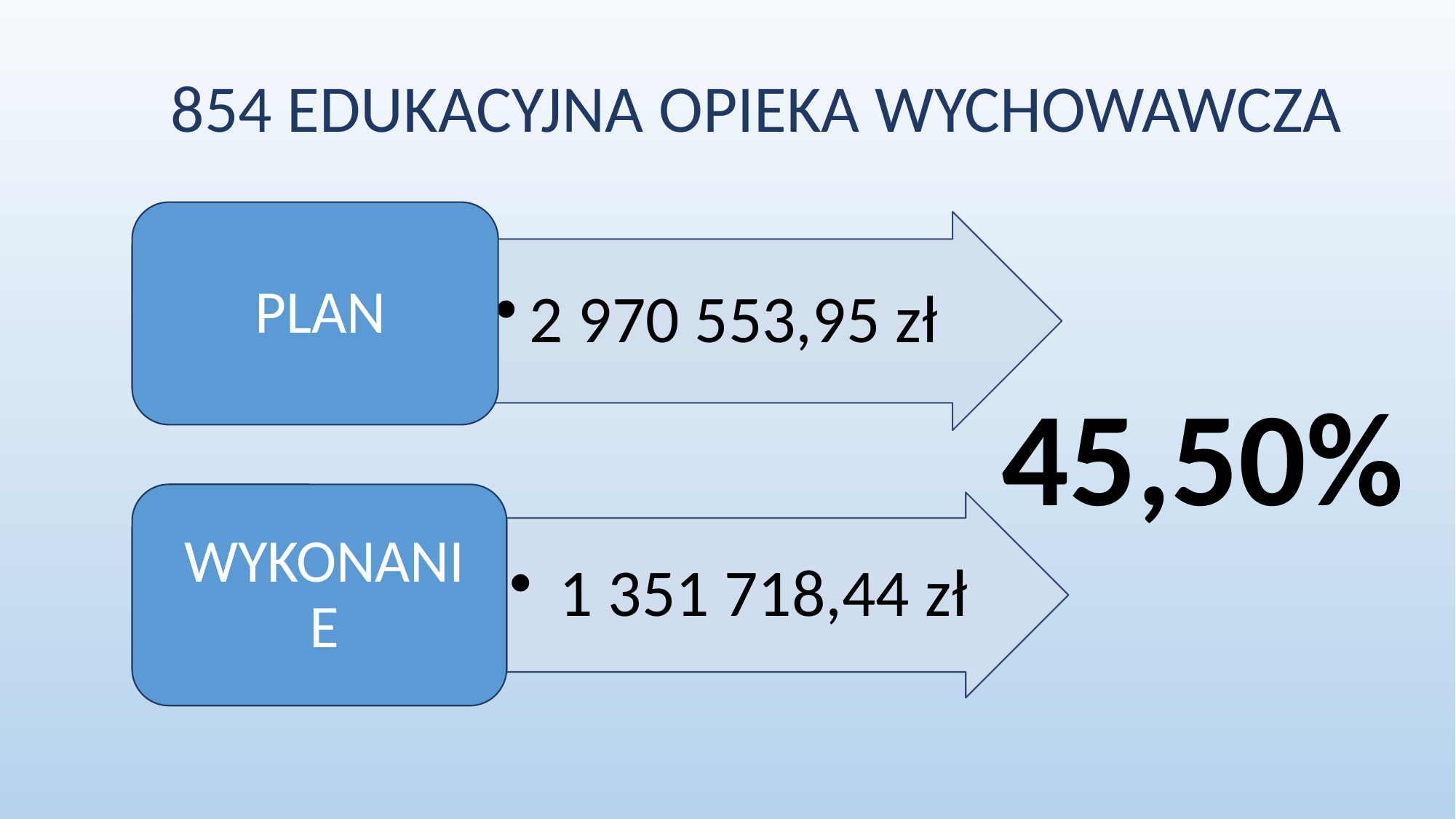

# 854 EDUKACYJNA OPIEKA WYCHOWAWCZA
2 970 553,95 zł
PLAN
 1 351 718,44 zł
WYKONANIE
45,50%